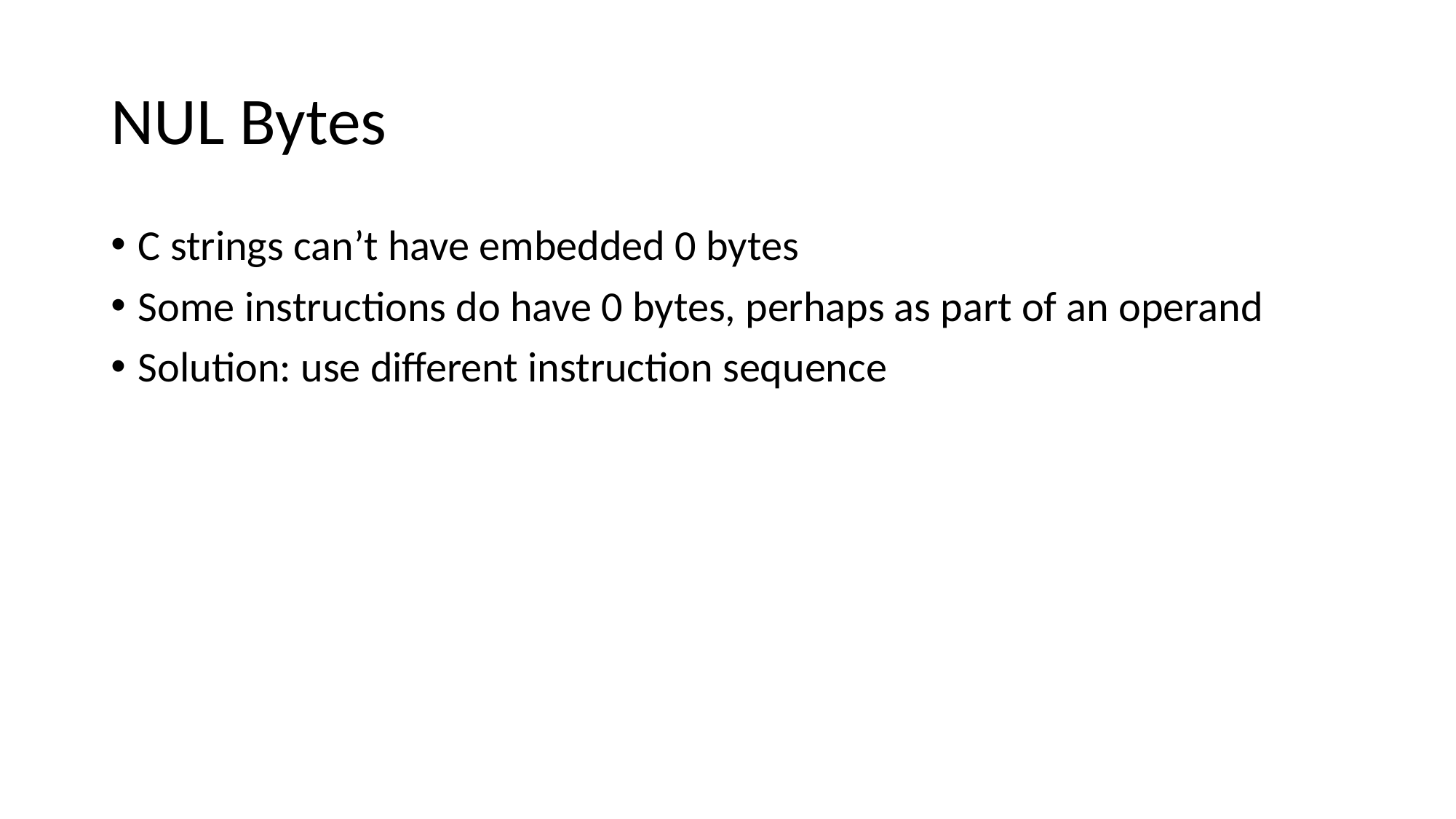

# NUL Bytes
C strings can’t have embedded 0 bytes
Some instructions do have 0 bytes, perhaps as part of an operand
Solution: use different instruction sequence